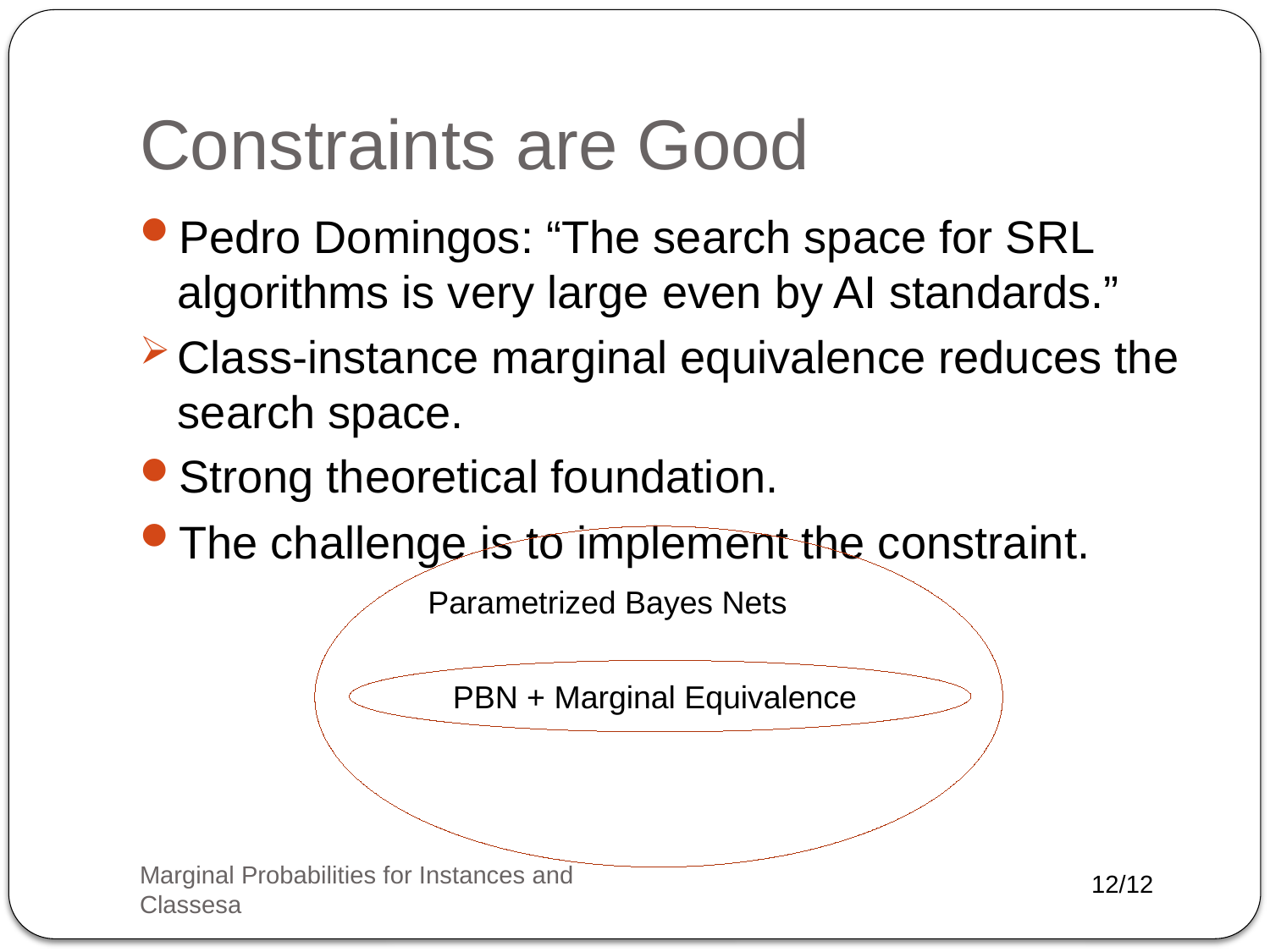

# Constraints are Good
Pedro Domingos: “The search space for SRL algorithms is very large even by AI standards.”
Class-instance marginal equivalence reduces the search space.
Strong theoretical foundation.
The challenge is to implement the constraint.
Parametrized Bayes Nets

PBN + Marginal Equivalence
Marginal Probabilities for Instances and Classesa